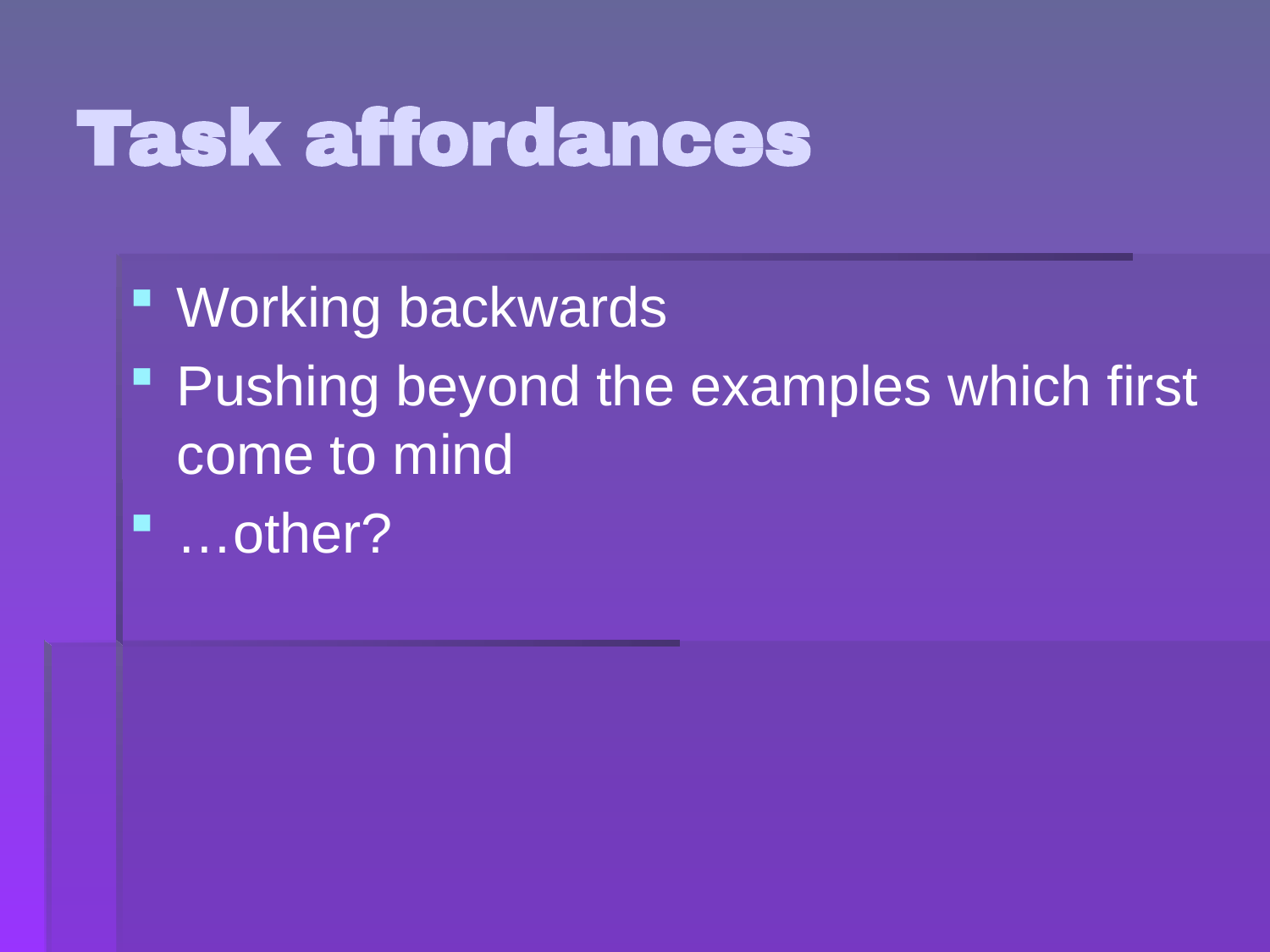

# Task affordances
Working backwards
Pushing beyond the examples which first come to mind
…other?